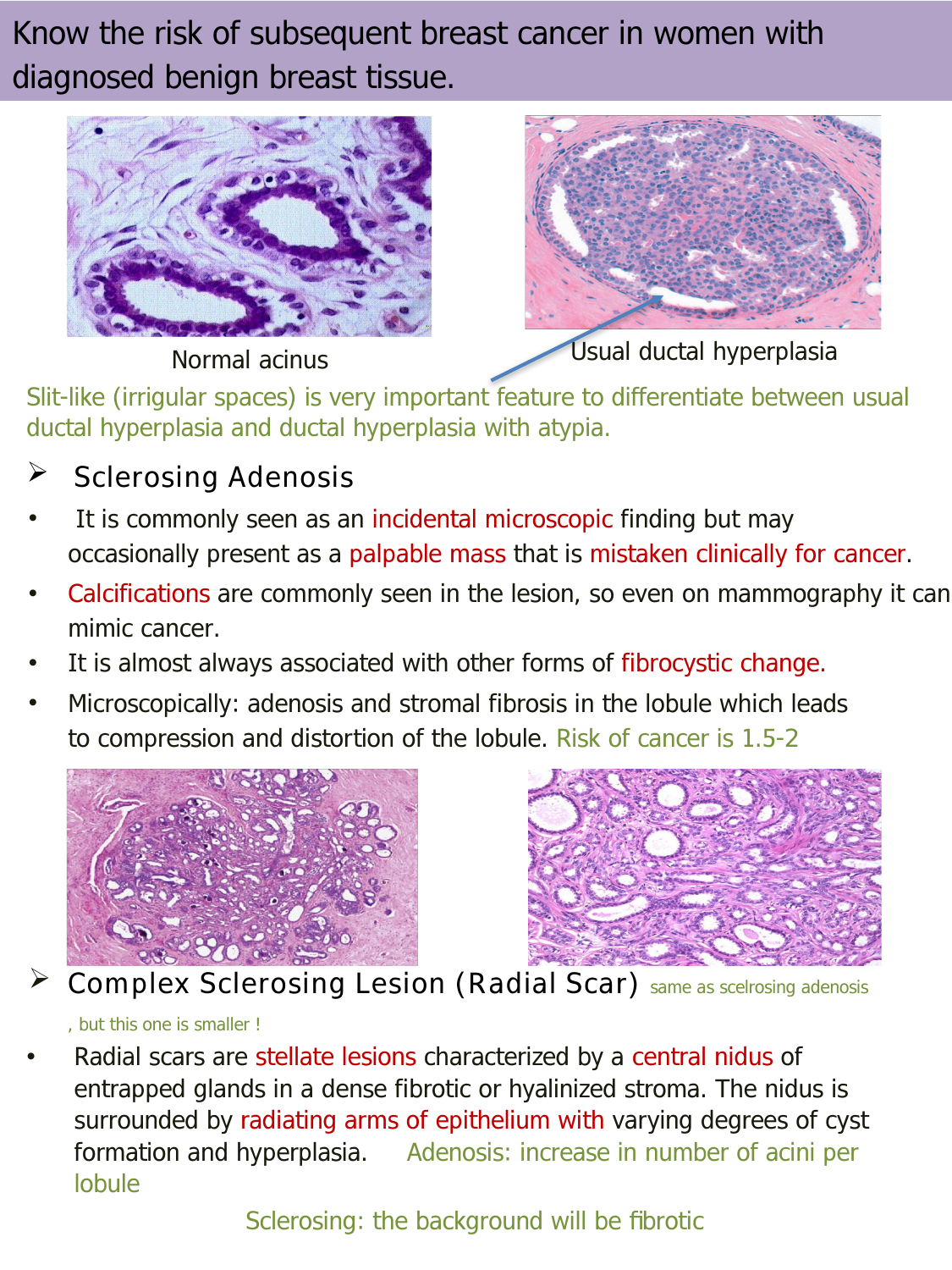

Know the risk of subsequent breast cancer in women with diagnosed benign breast tissue.

Slit-like (irrigular spaces) is very important feature to differentiate between usual ductal hyperplasia and ductal hyperplasia with atypia.

Sclerosing Adenosis
 It is commonly seen as an incidental microscopic finding but may occasionally present as a palpable mass that is mistaken clinically for cancer.
Calcifications are commonly seen in the lesion, so even on mammography it can mimic cancer.
It is almost always associated with other forms of fibrocystic change.
Microscopically: adenosis and stromal fibrosis in the lobule which leads to compression and distortion of the lobule. Risk of cancer is 1.5-2

Complex Sclerosing Lesion (Radial Scar) same as scelrosing adenosis , but this one is smaller !
Radial scars are stellate lesions characterized by a central nidus of entrapped glands in a dense fibrotic or hyalinized stroma. The nidus is surrounded by radiating arms of epithelium with varying degrees of cyst formation and hyperplasia.     Adenosis: increase in number of acini per lobule
                            Sclerosing: the background will be fibrotic

Usual ductal hyperplasia
Normal acinus